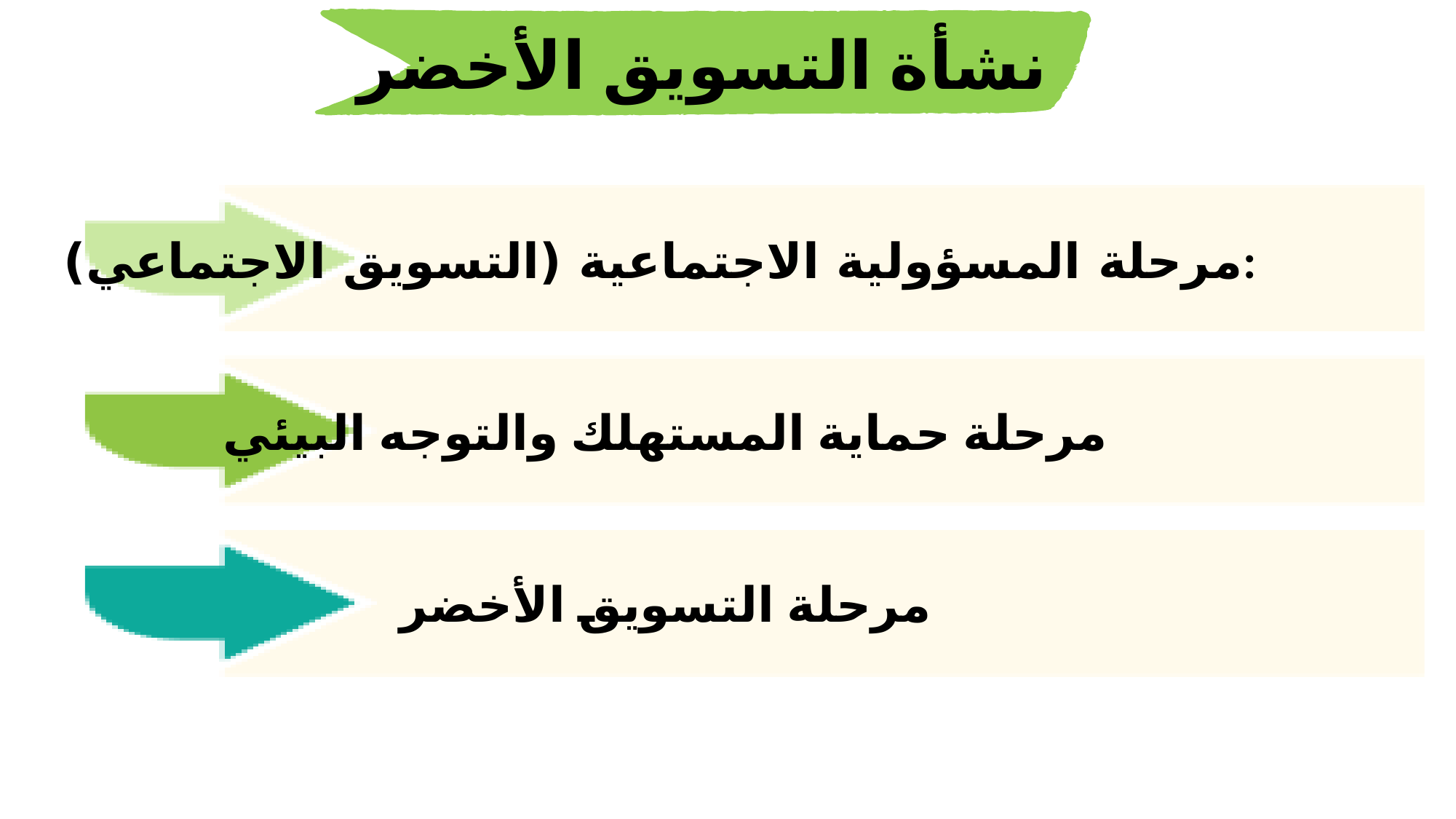

نشأة التسويق الأخضر

مرحلة المسؤولية الاجتماعية (التسويق الاجتماعي):
مرحلة حماية المستهلك والتوجه البيئي
مرحلة التسويق الأخضر